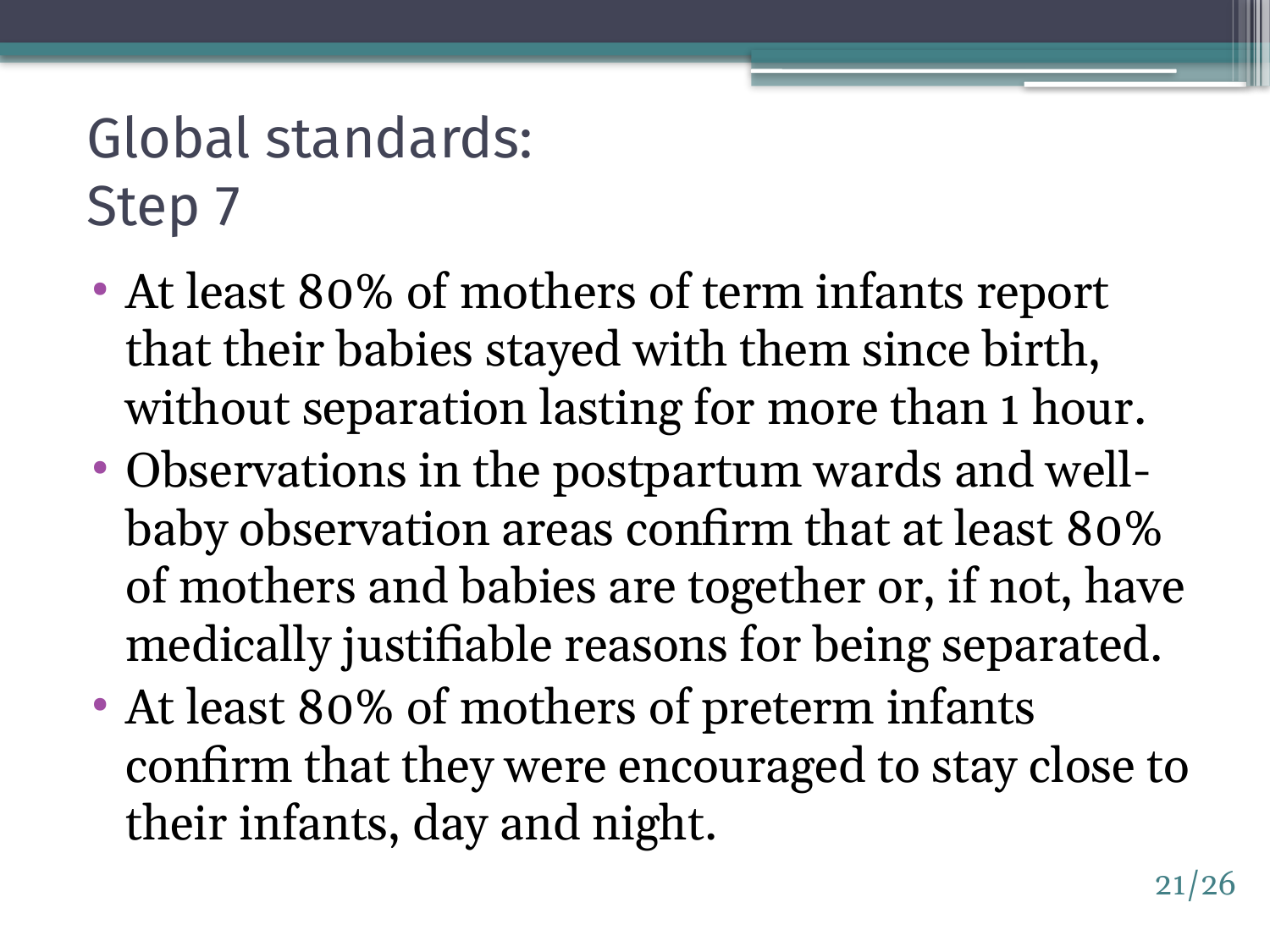

# Global standards: Step 7
At least 80% of mothers of term infants report that their babies stayed with them since birth, without separation lasting for more than 1 hour.
Observations in the postpartum wards and well-baby observation areas confirm that at least 80% of mothers and babies are together or, if not, have medically justifiable reasons for being separated.
At least 80% of mothers of preterm infants confirm that they were encouraged to stay close to their infants, day and night.
21/26